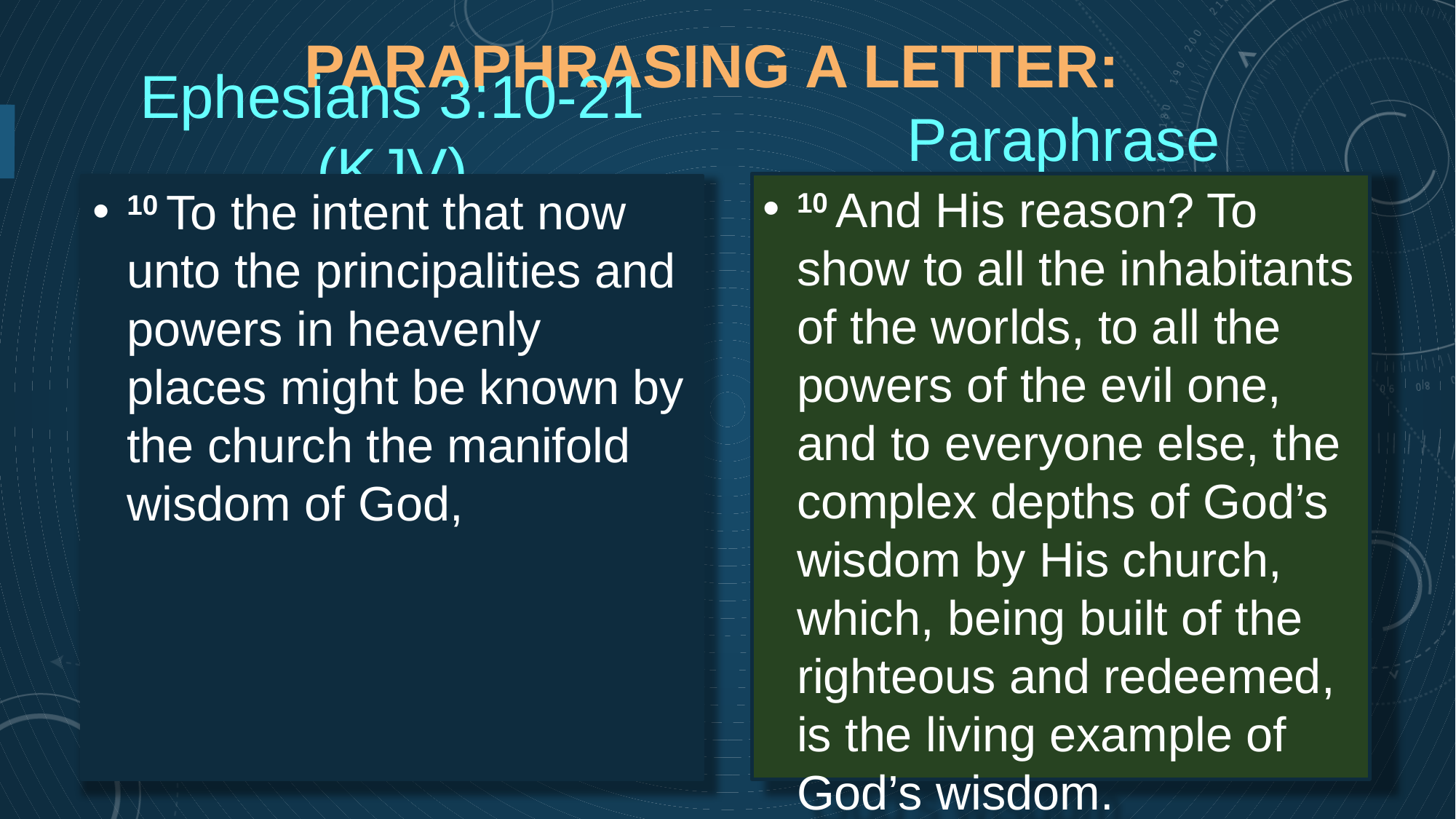

# Paraphrasing a letter:
Ephesians 3:10-21 (KJV)
Paraphrase
10 And His reason? To show to all the inhabitants of the worlds, to all the powers of the evil one, and to everyone else, the complex depths of God’s wisdom by His church, which, being built of the righteous and redeemed, is the living example of God’s wisdom.
10 To the intent that now unto the principalities and powers in heavenly places might be known by the church the manifold wisdom of God,